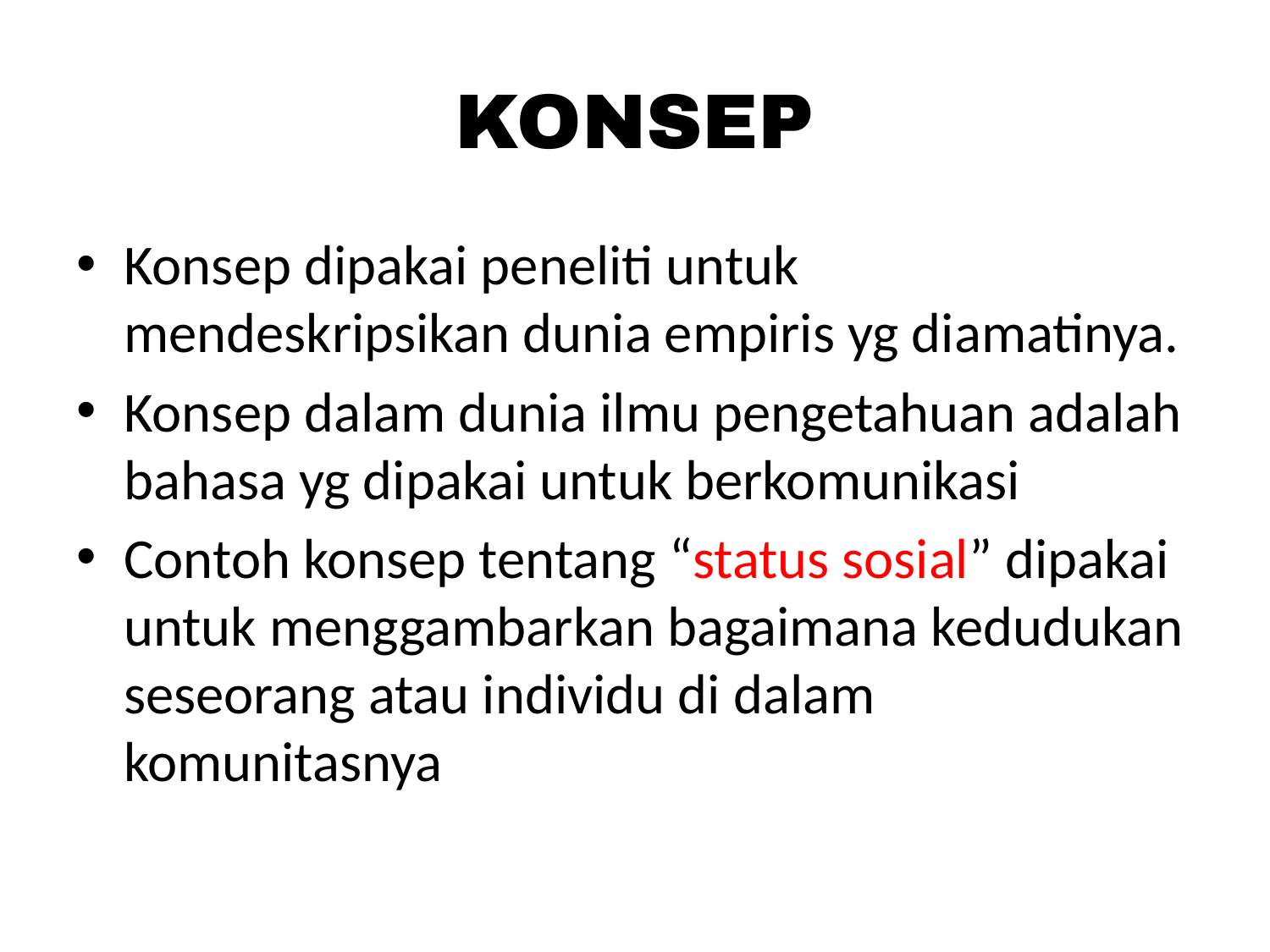

# KONSEP
Konsep dipakai peneliti untuk mendeskripsikan dunia empiris yg diamatinya.
Konsep dalam dunia ilmu pengetahuan adalah bahasa yg dipakai untuk berkomunikasi
Contoh konsep tentang “status sosial” dipakai untuk menggambarkan bagaimana kedudukan seseorang atau individu di dalam komunitasnya